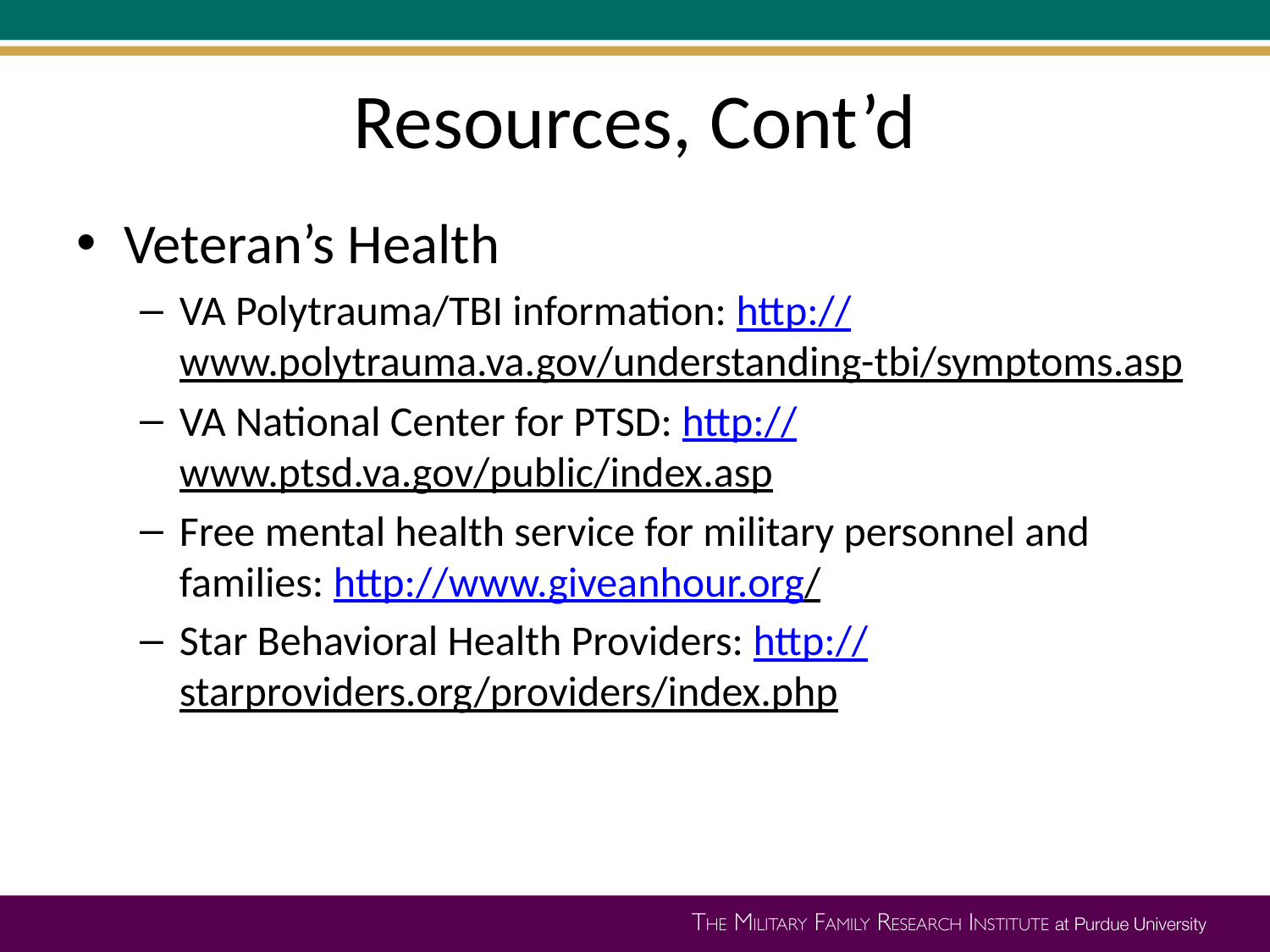

# Resources, Cont’d
Veteran’s Health
VA Polytrauma/TBI information: http://www.polytrauma.va.gov/understanding-tbi/symptoms.asp
VA National Center for PTSD: http://www.ptsd.va.gov/public/index.asp
Free mental health service for military personnel and families: http://www.giveanhour.org/
Star Behavioral Health Providers: http://starproviders.org/providers/index.php